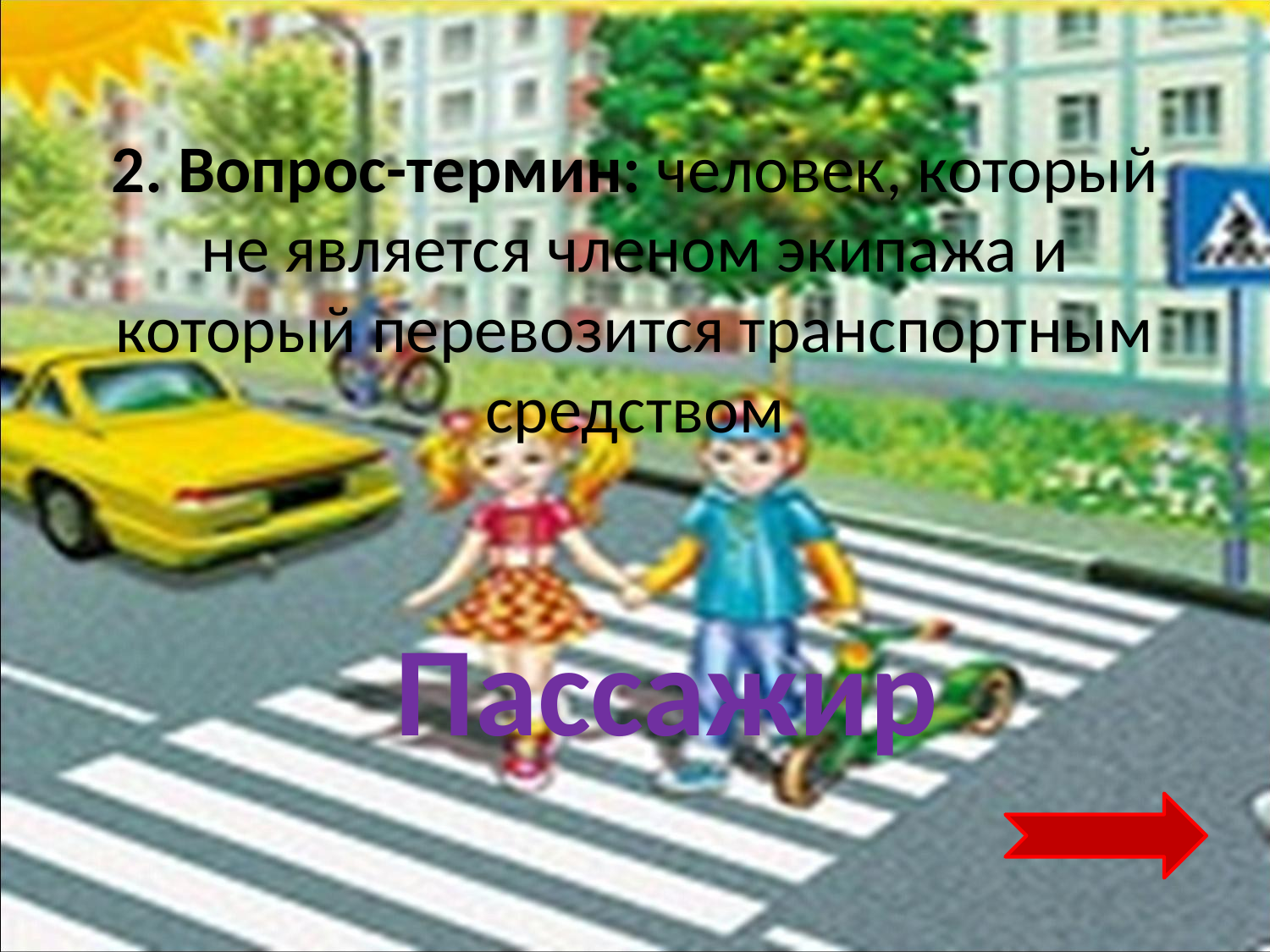

# 2. Вопрос-термин: человек, который не является членом экипажа и который перевозится транспортным средством
Пассажир